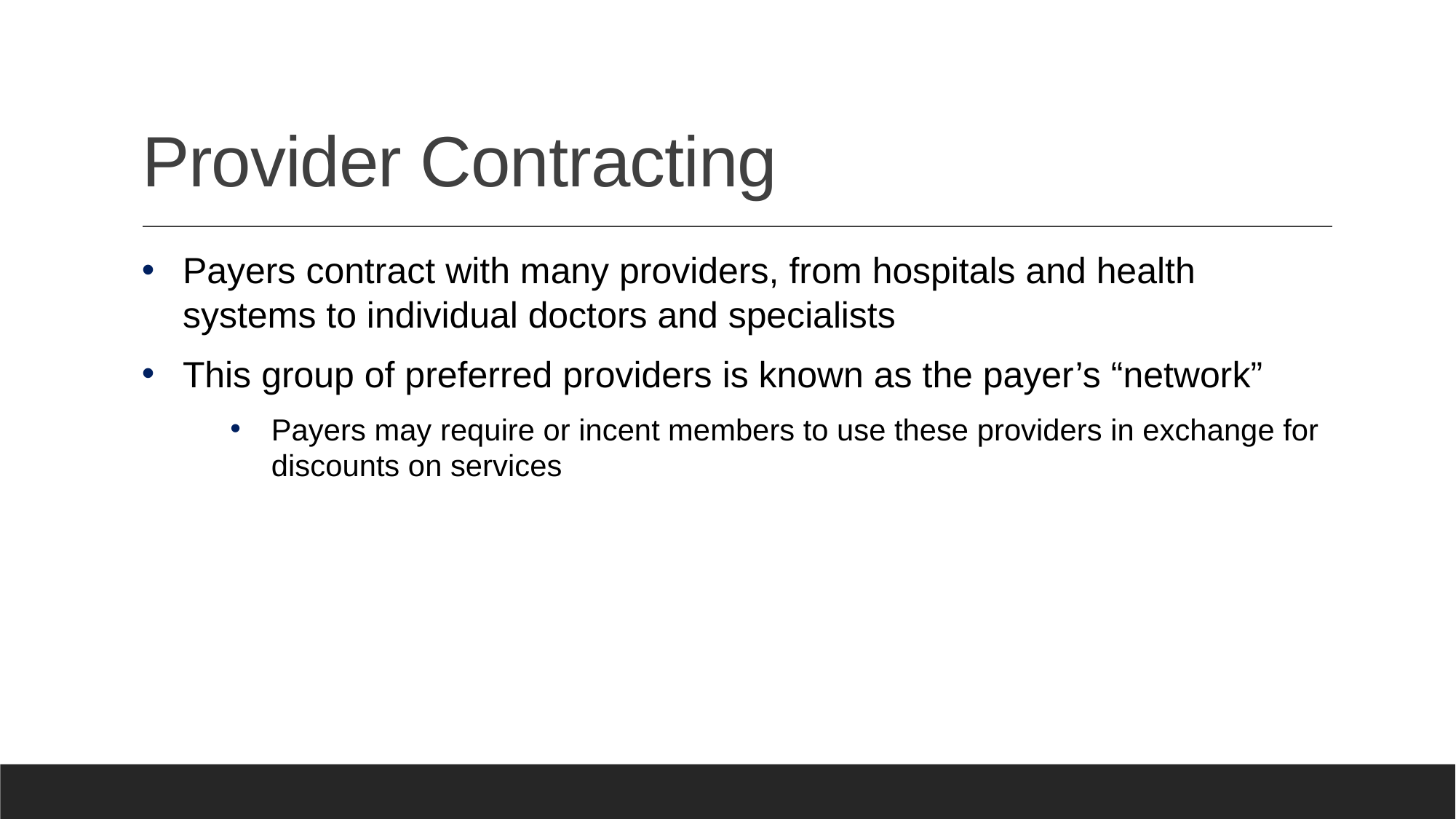

# Provider Contracting
Payers contract with many providers, from hospitals and health systems to individual doctors and specialists
This group of preferred providers is known as the payer’s “network”
Payers may require or incent members to use these providers in exchange for discounts on services